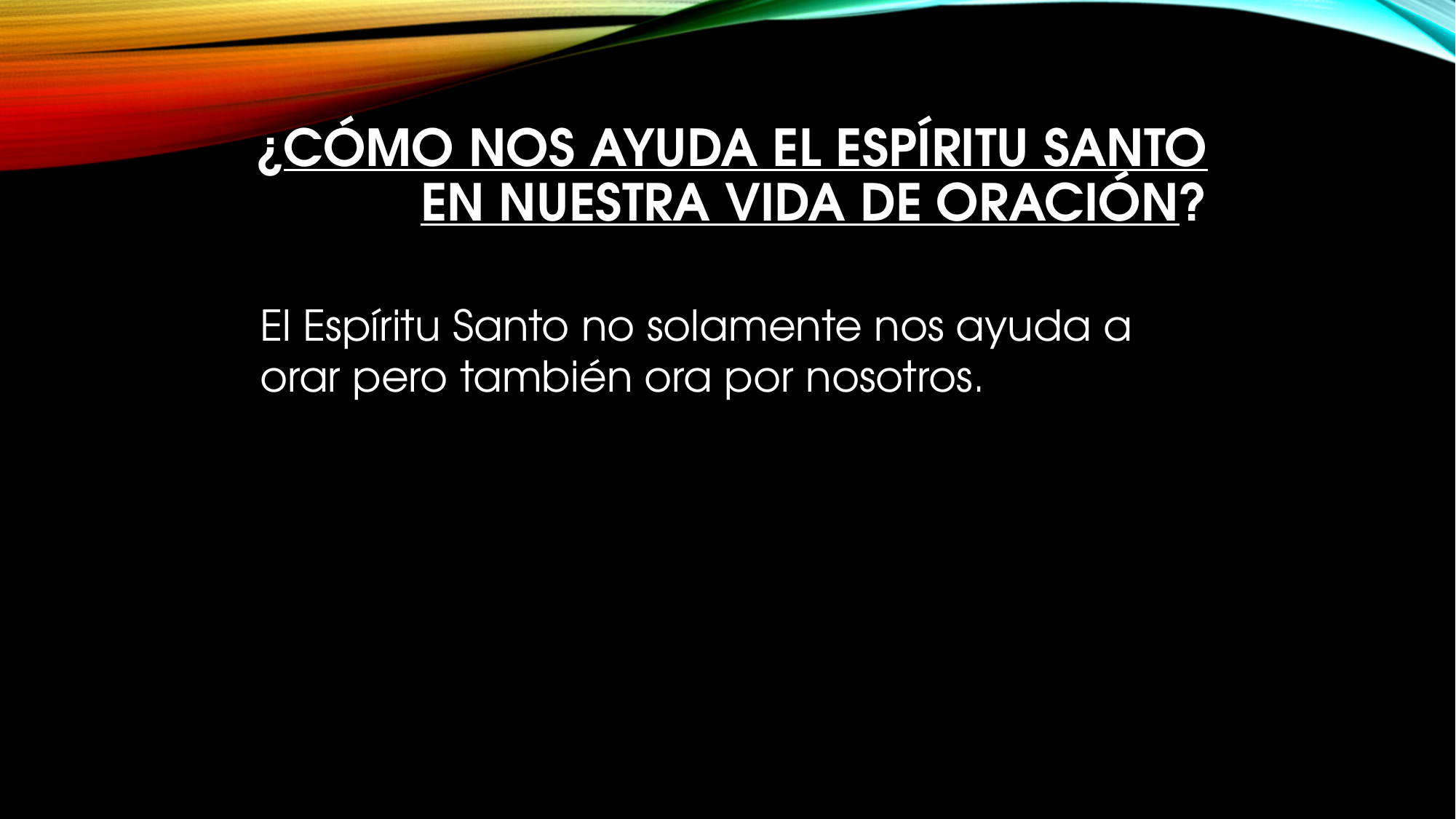

# ¿Cómo nos ayuda el Espíritu Santo en nuestra vida de oración?
El Espíritu Santo no solamente nos ayuda a orar pero también ora por nosotros.